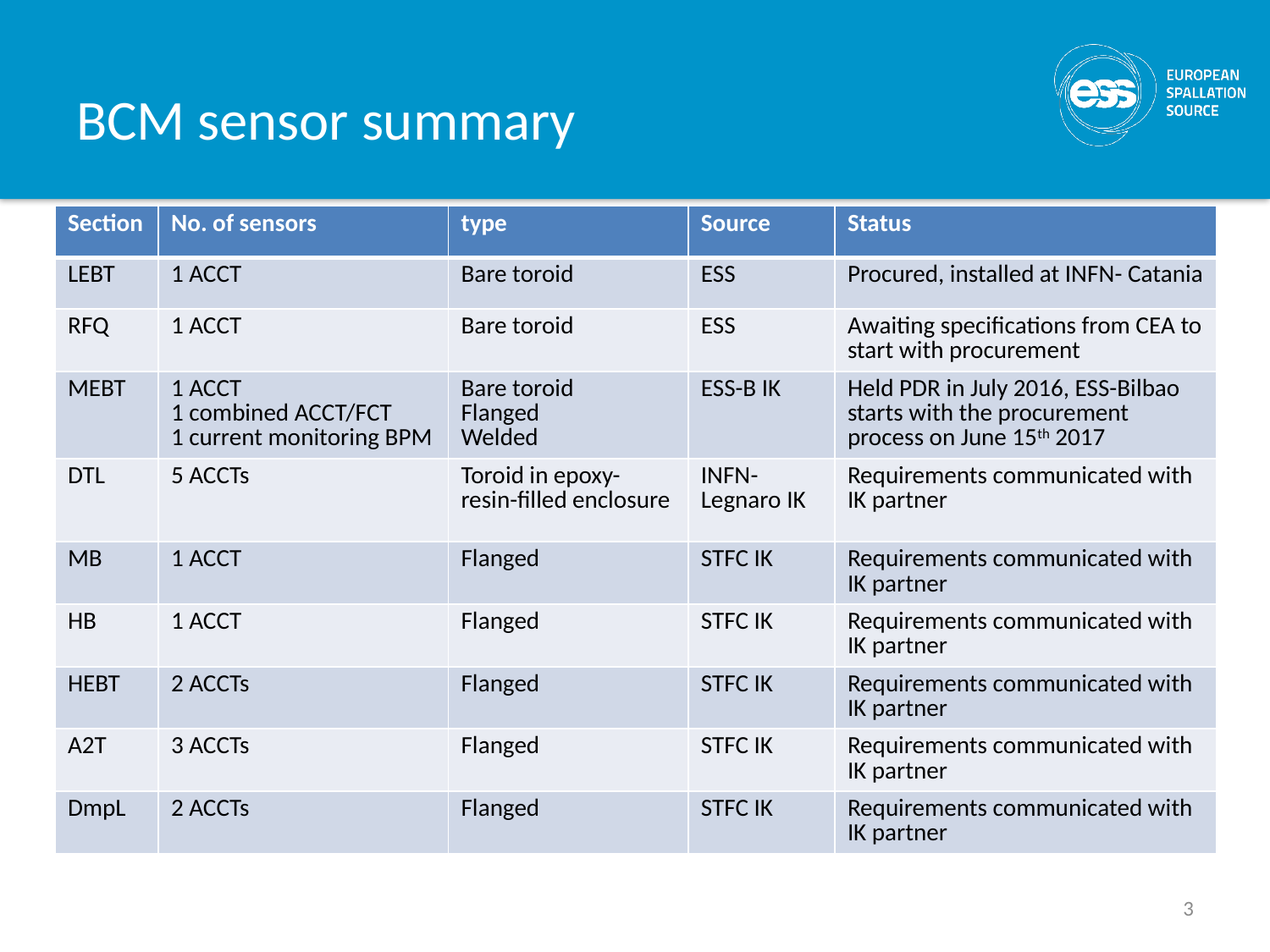

# BCM sensor summary
| Section | No. of sensors | type | Source | Status |
| --- | --- | --- | --- | --- |
| LEBT | 1 ACCT | Bare toroid | ESS | Procured, installed at INFN- Catania |
| RFQ | 1 ACCT | Bare toroid | ESS | Awaiting specifications from CEA to start with procurement |
| MEBT | 1 ACCT 1 combined ACCT/FCT 1 current monitoring BPM | Bare toroid Flanged Welded | ESS-B IK | Held PDR in July 2016, ESS-Bilbao starts with the procurement process on June 15th 2017 |
| DTL | 5 ACCTs | Toroid in epoxy-resin-filled enclosure | INFN-Legnaro IK | Requirements communicated with IK partner |
| MB | 1 ACCT | Flanged | STFC IK | Requirements communicated with IK partner |
| HB | 1 ACCT | Flanged | STFC IK | Requirements communicated with IK partner |
| HEBT | 2 ACCTs | Flanged | STFC IK | Requirements communicated with IK partner |
| A2T | 3 ACCTs | Flanged | STFC IK | Requirements communicated with IK partner |
| DmpL | 2 ACCTs | Flanged | STFC IK | Requirements communicated with IK partner |
3